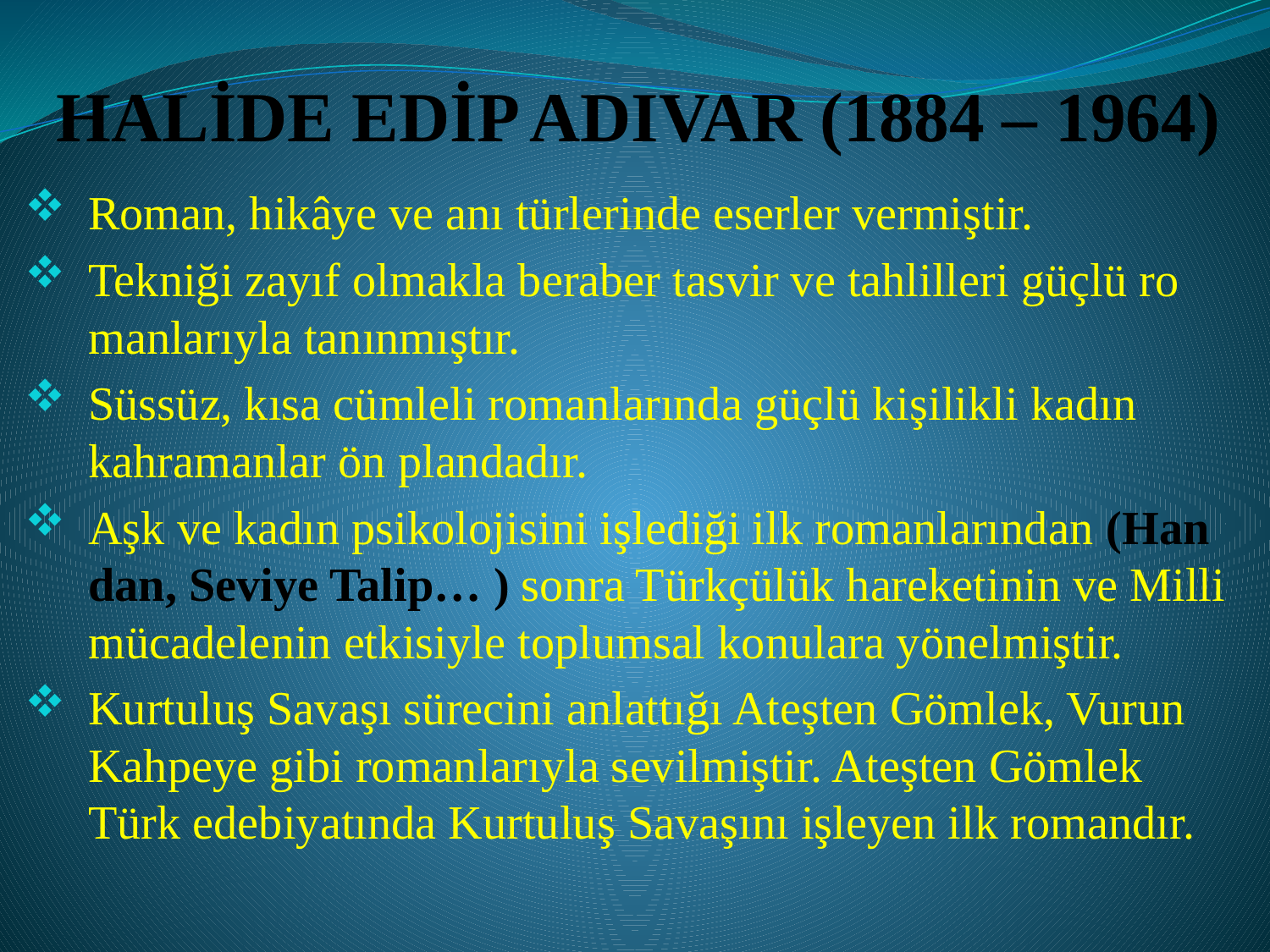

# HALİDE EDİP ADIVAR (1884 – 1964)
Roman, hikâye ve anı türlerinde eserler vermiştir.
Tekniği zayıf olmakla beraber tasvir ve tahlilleri güçlü ro­manlarıyla tanınmıştır.
Süssüz, kısa cümleli romanlarında güçlü kişilikli kadın kahramanlar ön plandadır.
Aşk ve kadın psikolojisini işlediği ilk romanlarından (Han­dan, Seviye Talip… ) sonra Türkçülük hareketinin ve Milli mücadelenin etkisiyle toplumsal konulara yönelmiştir.
Kurtuluş Savaşı sürecini anlattığı Ateşten Gömlek, Vurun Kahpeye gibi romanlarıyla sevilmiştir. Ateşten Gömlek Türk edebiyatında Kurtuluş Savaşını işleyen ilk romandır.